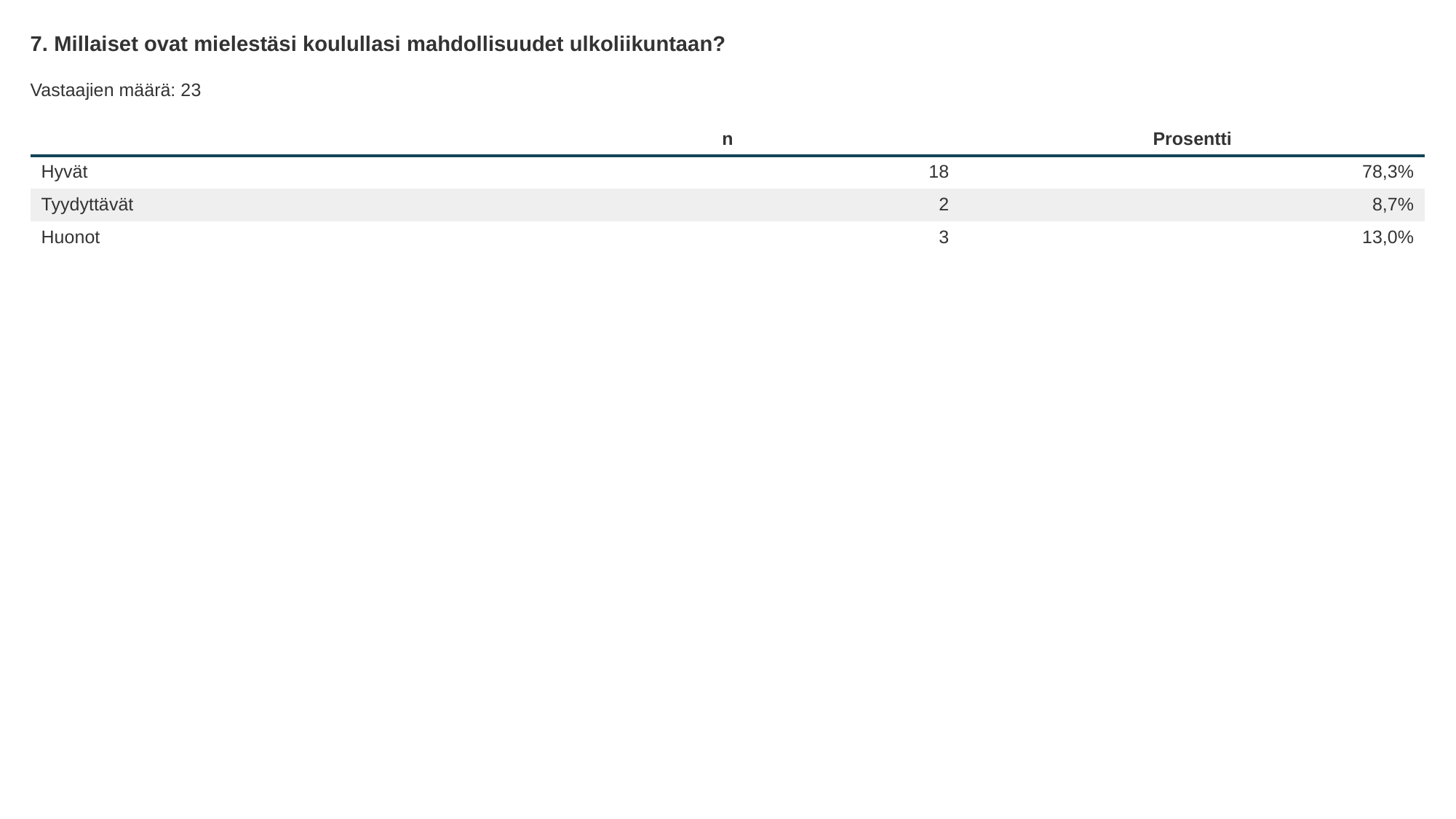

7. Millaiset ovat mielestäsi koulullasi mahdollisuudet ulkoliikuntaan?
Vastaajien määrä: 23
|  | n | Prosentti |
| --- | --- | --- |
| Hyvät | 18 | 78,3% |
| Tyydyttävät | 2 | 8,7% |
| Huonot | 3 | 13,0% |